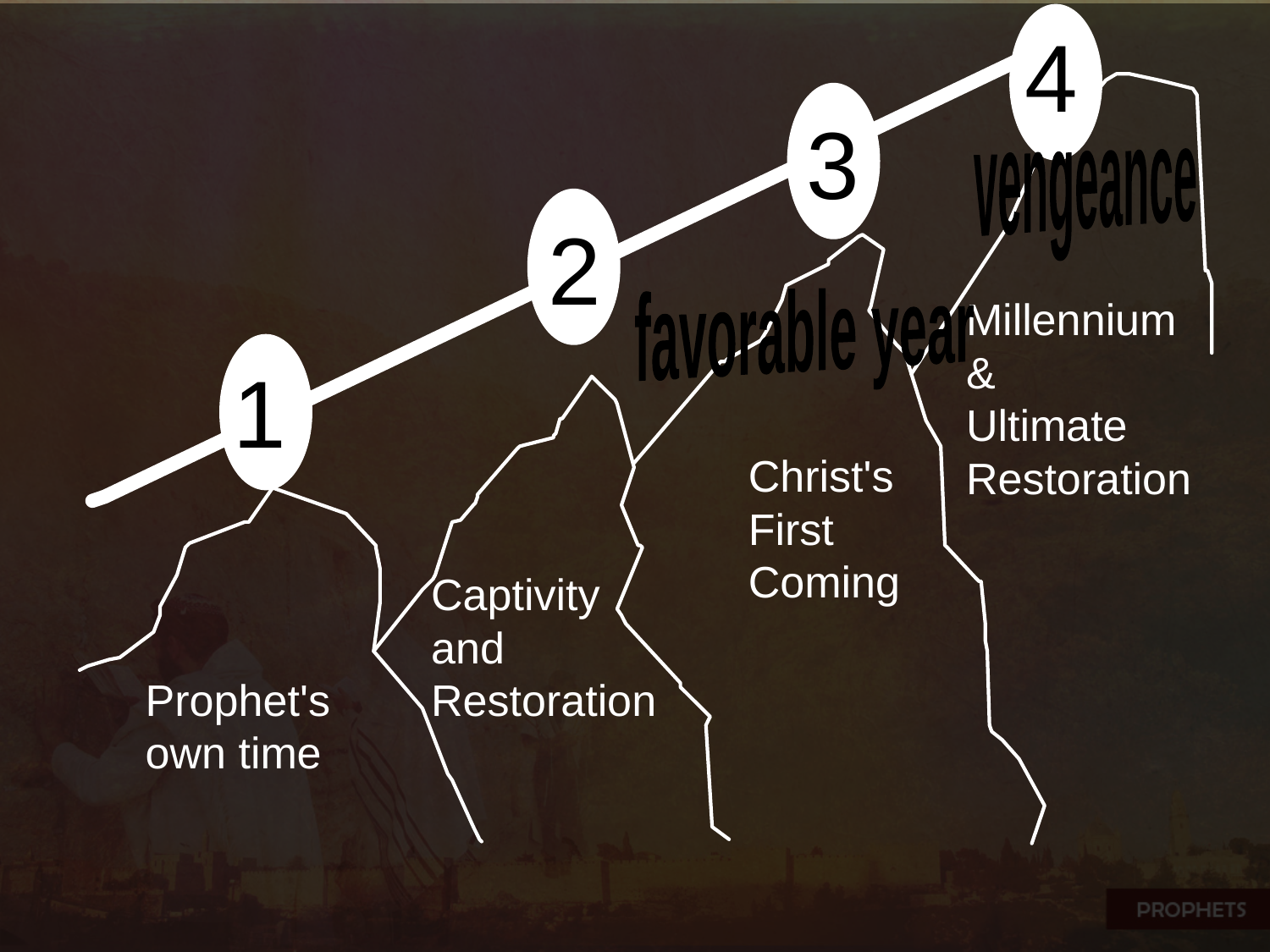

4

3
vengeance

2

favorable year
Millennium
&
Ultimate
Restoration

1

Christ's
First
Coming

Captivity
and
Restoration
Prophet's own time
17